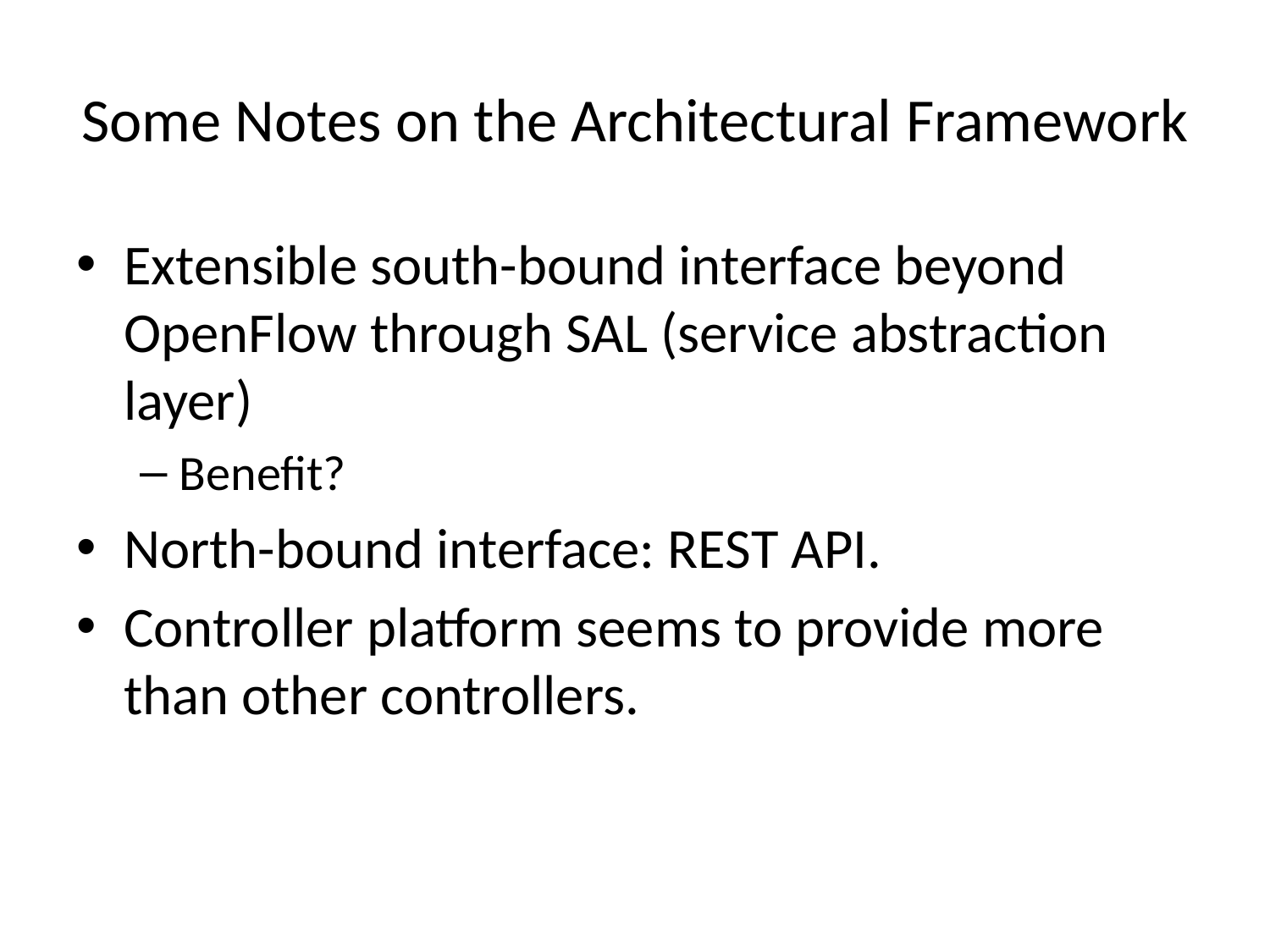

# Some Notes on the Architectural Framework
Extensible south-bound interface beyond OpenFlow through SAL (service abstraction layer)
Benefit?
North-bound interface: REST API.
Controller platform seems to provide more than other controllers.